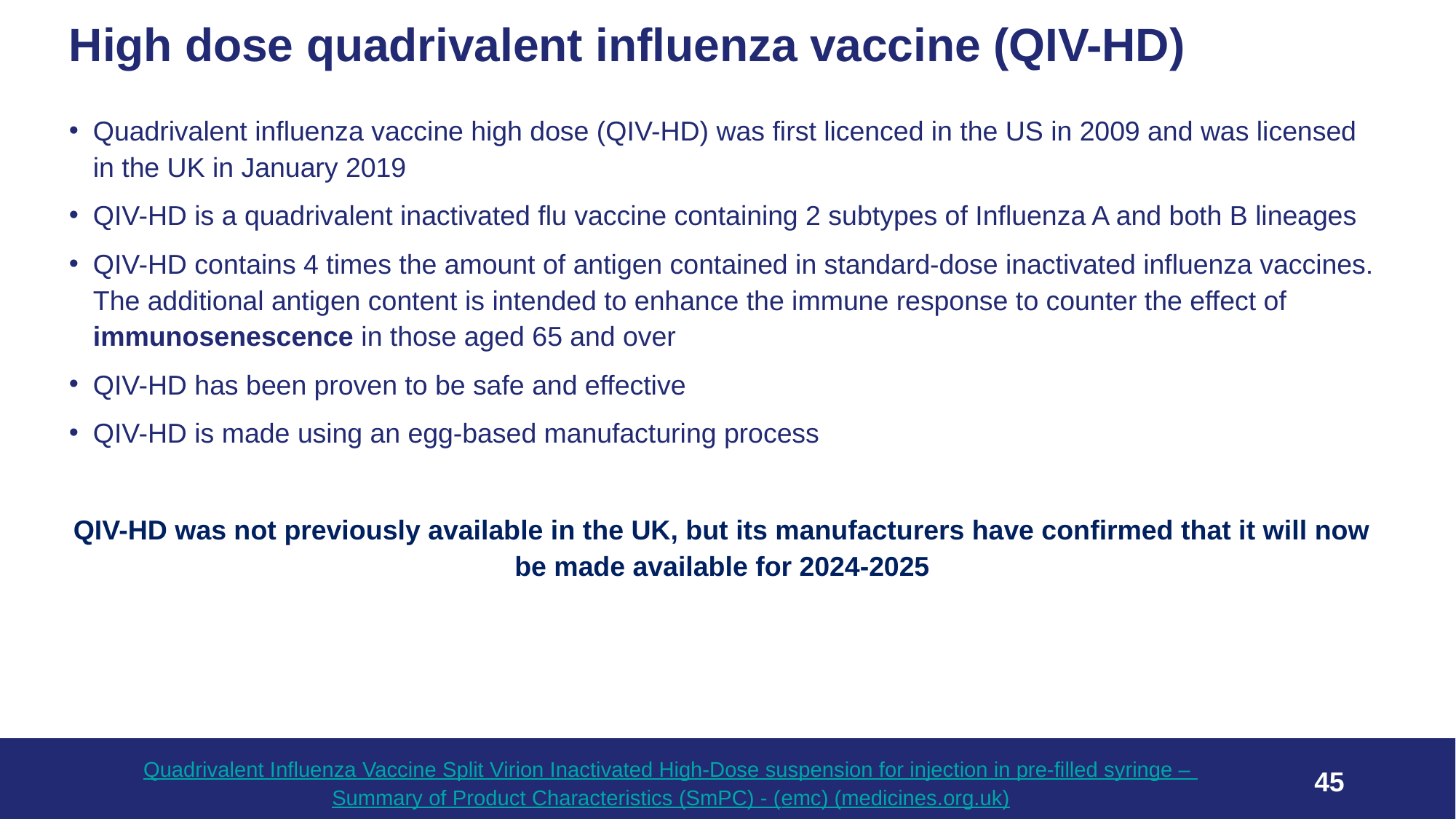

# High dose quadrivalent influenza vaccine (QIV-HD)
Quadrivalent influenza vaccine high dose (QIV-HD) was first licenced in the US in 2009 and was licensed in the UK in January 2019
QIV-HD is a quadrivalent inactivated flu vaccine containing 2 subtypes of Influenza A and both B lineages
QIV-HD contains 4 times the amount of antigen contained in standard-dose inactivated influenza vaccines. The additional antigen content is intended to enhance the immune response to counter the effect of immunosenescence in those aged 65 and over
QIV-HD has been proven to be safe and effective
QIV-HD is made using an egg-based manufacturing process

QIV-HD was not previously available in the UK, but its manufacturers have confirmed that it will now be made available for 2024-2025

Quadrivalent Influenza Vaccine Split Virion Inactivated High-Dose suspension for injection in pre-filled syringe –
Summary of Product Characteristics (SmPC) - (emc) (medicines.org.uk)
45